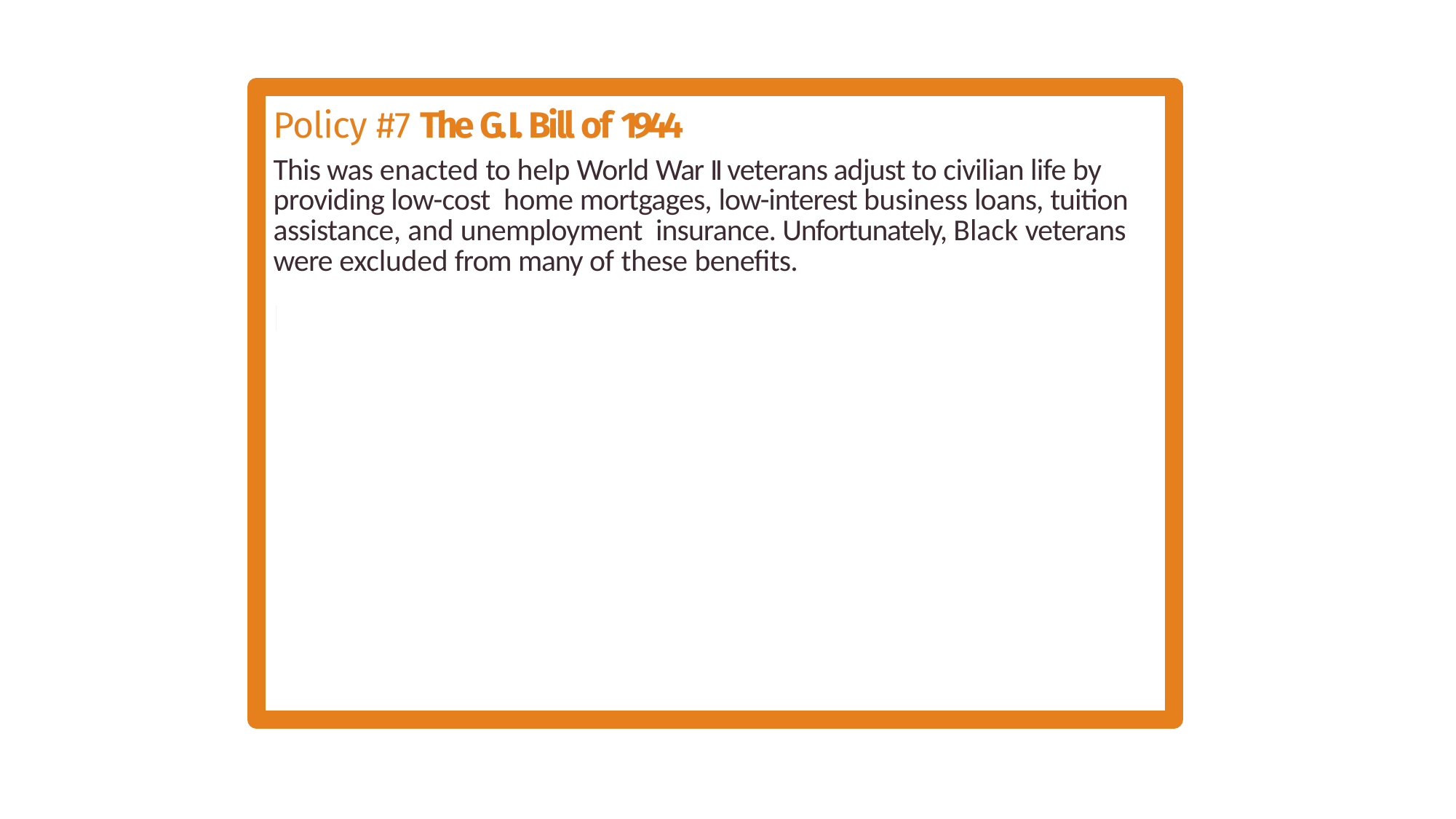

Policy #7 The G. I. Bill of 1944
This was enacted to help World War II veterans adjust to civilian life by providing low-cost  home mortgages, low-interest business loans, tuition assistance, and unemployment  insurance. Unfortunately, Black veterans were excluded from many of these benefits.

ACTION
White participants
Add two money cards and one land card for the opportunities you received, such as  government-guaranteed housing loans, which helped to build the American “middle class.”
Black participants
Only one Black participant adds a money card, representing the few African Americans  who had access to some benefits of the GI Bill. All Black participants add one lost  opportunity card for not being            able to benefit from the GI Bill even though they too had  fought               for the United States in World War II.